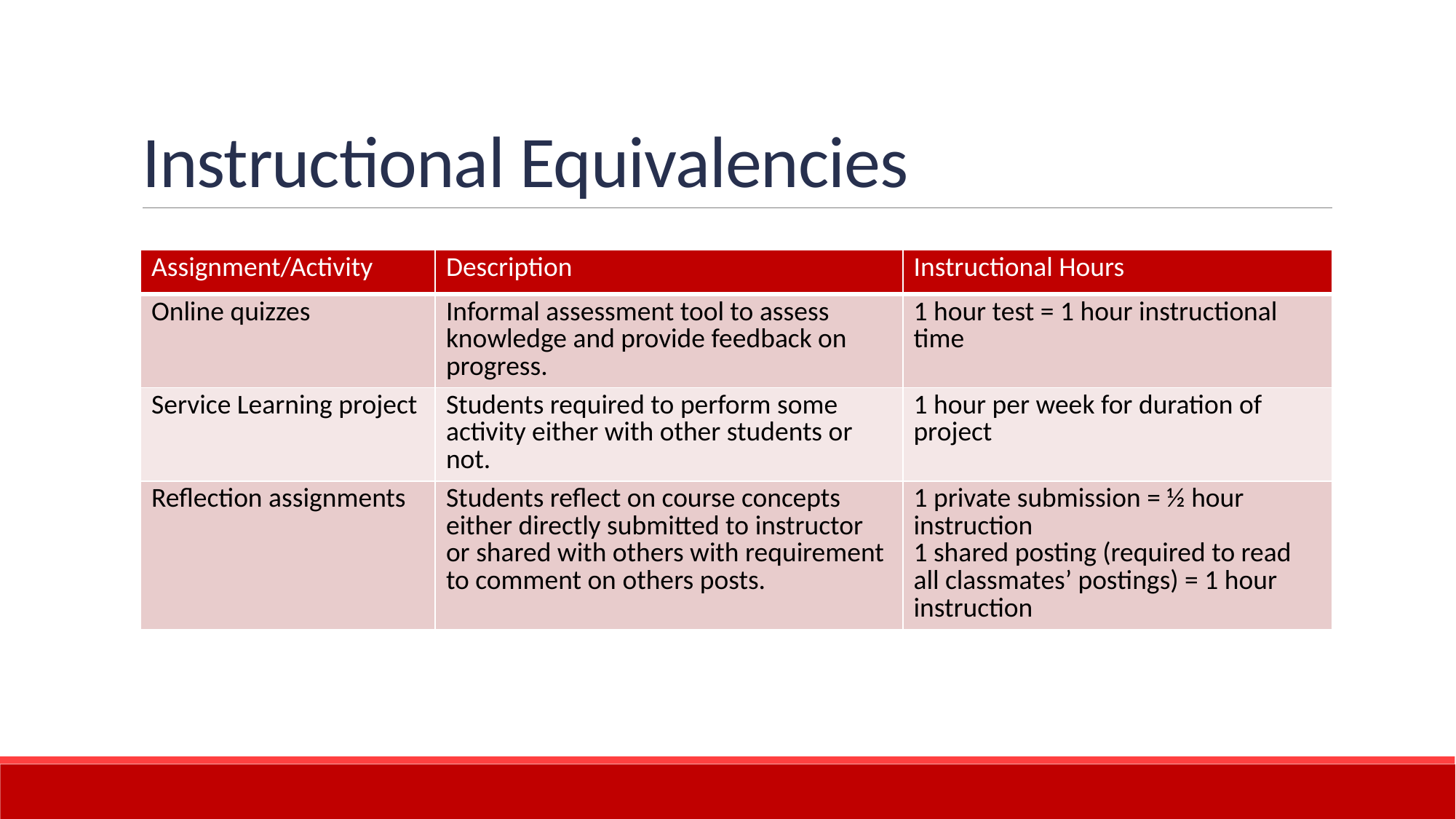

# Instructional Equivalencies
| Assignment/Activity | Description | Instructional Hours |
| --- | --- | --- |
| Online quizzes | Informal assessment tool to assess knowledge and provide feedback on progress. | 1 hour test = 1 hour instructional time |
| Service Learning project | Students required to perform some activity either with other students or not. | 1 hour per week for duration of project |
| Reflection assignments | Students reflect on course concepts either directly submitted to instructor or shared with others with requirement to comment on others posts. | 1 private submission = ½ hour instruction 1 shared posting (required to read all classmates’ postings) = 1 hour instruction |